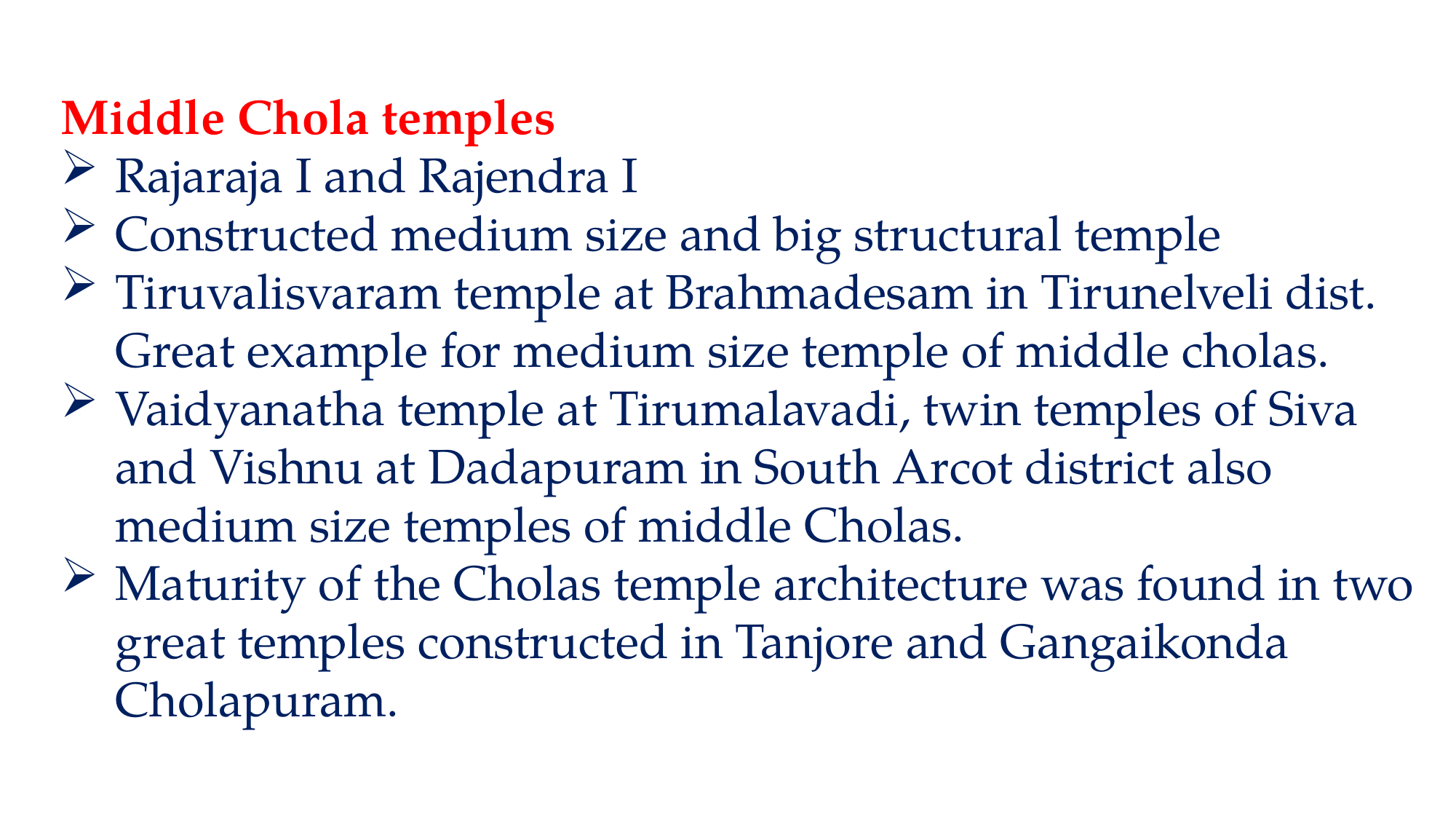

Middle Chola temples
Rajaraja I and Rajendra I
Constructed medium size and big structural temple
Tiruvalisvaram temple at Brahmadesam in Tirunelveli dist. Great example for medium size temple of middle cholas.
Vaidyanatha temple at Tirumalavadi, twin temples of Siva and Vishnu at Dadapuram in South Arcot district also medium size temples of middle Cholas.
Maturity of the Cholas temple architecture was found in two great temples constructed in Tanjore and Gangaikonda Cholapuram.